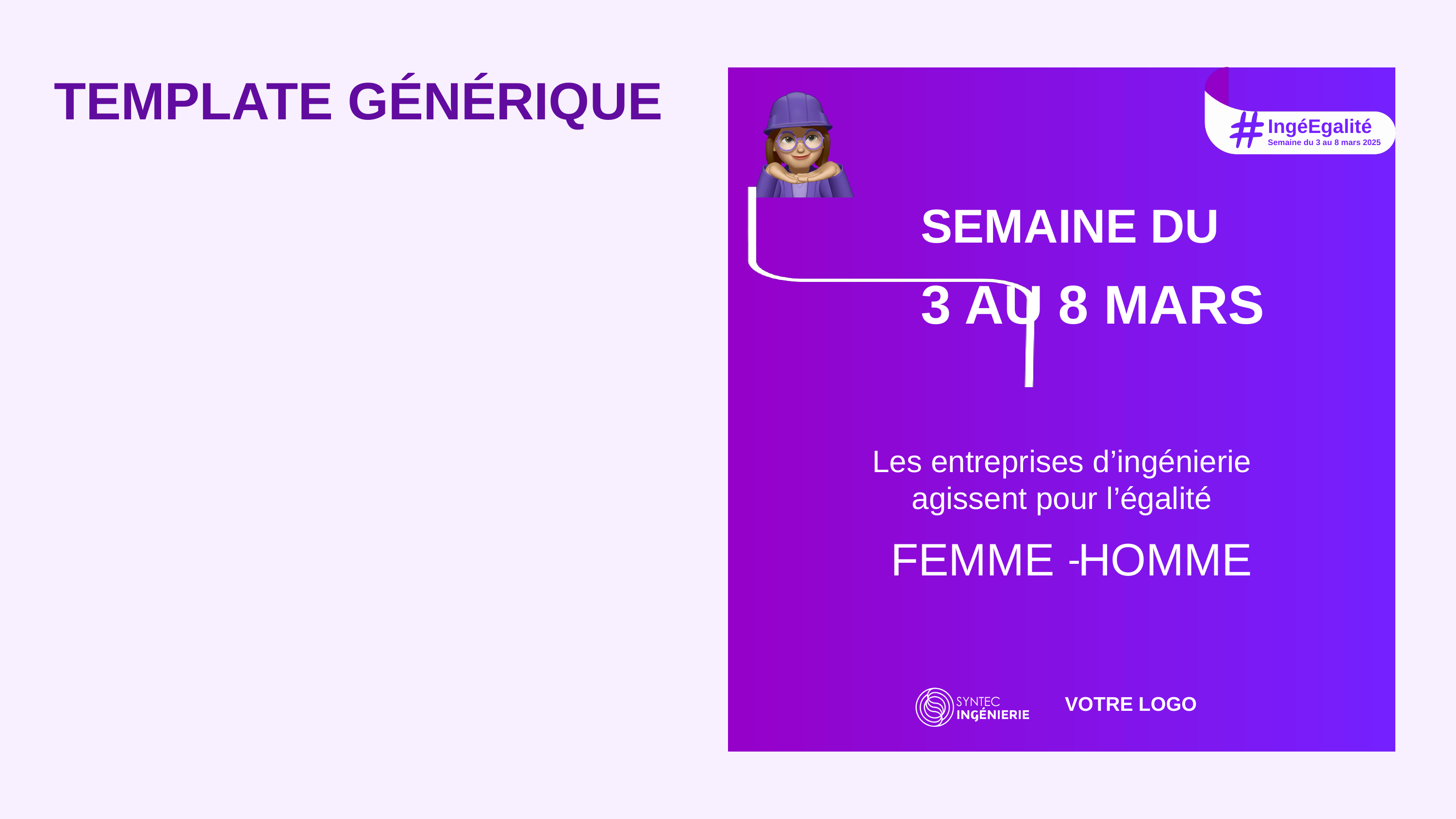

TEMPLATE GÉNÉRIQUE

IngéEgalité
Semaine du 3 au 8 mars 2025
SEMAINE DU
3 AU 8 MARS
Les entreprises d’ingénierie
agissent pour l’égalité
FEMME
HOMME
-

VOTRE LOGO